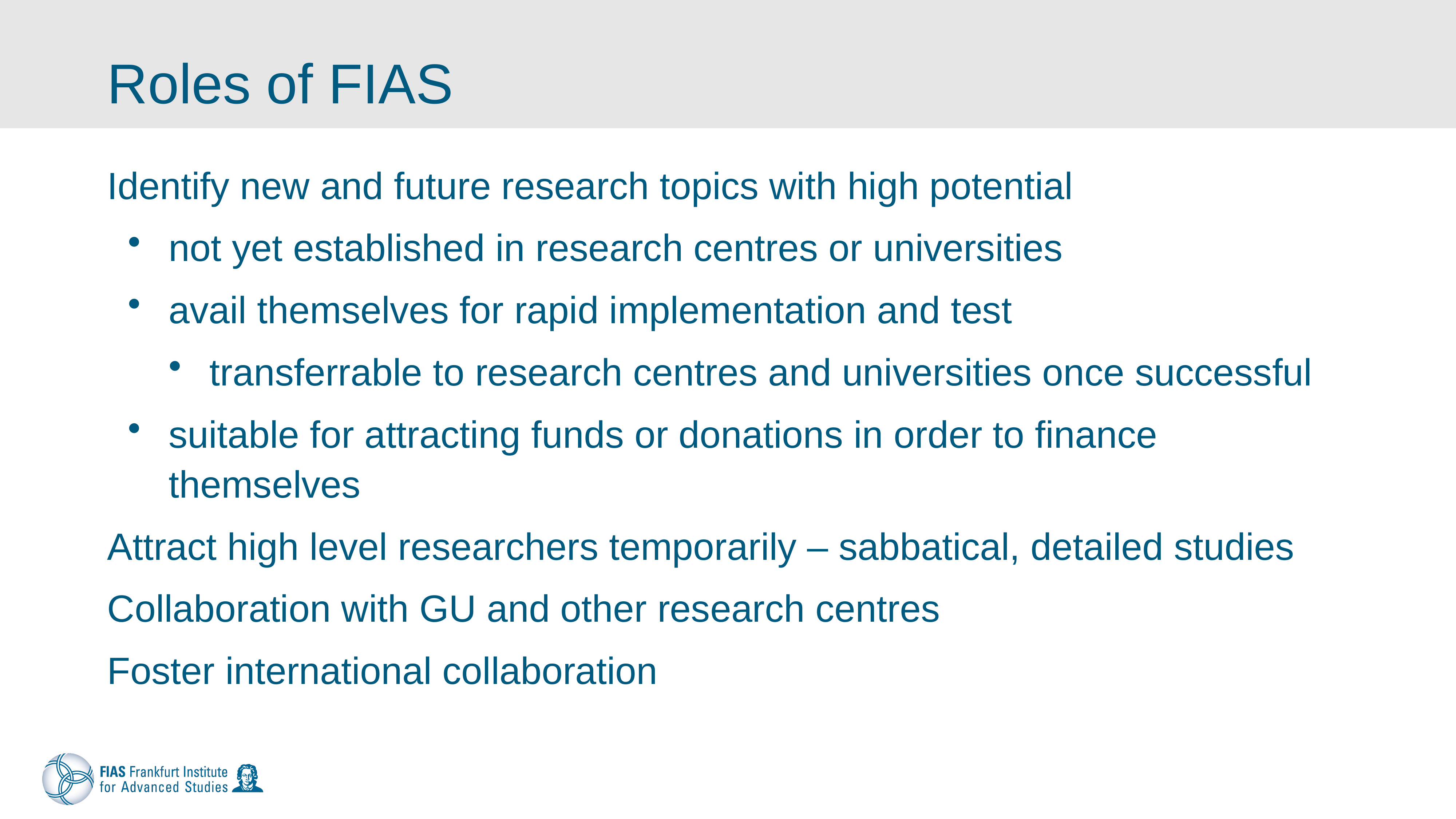

# Roles of FIAS
Identify new and future research topics with high potential
not yet established in research centres or universities
avail themselves for rapid implementation and test
transferrable to research centres and universities once successful
suitable for attracting funds or donations in order to finance themselves
Attract high level researchers temporarily – sabbatical, detailed studies
Collaboration with GU and other research centres
Foster international collaboration
26